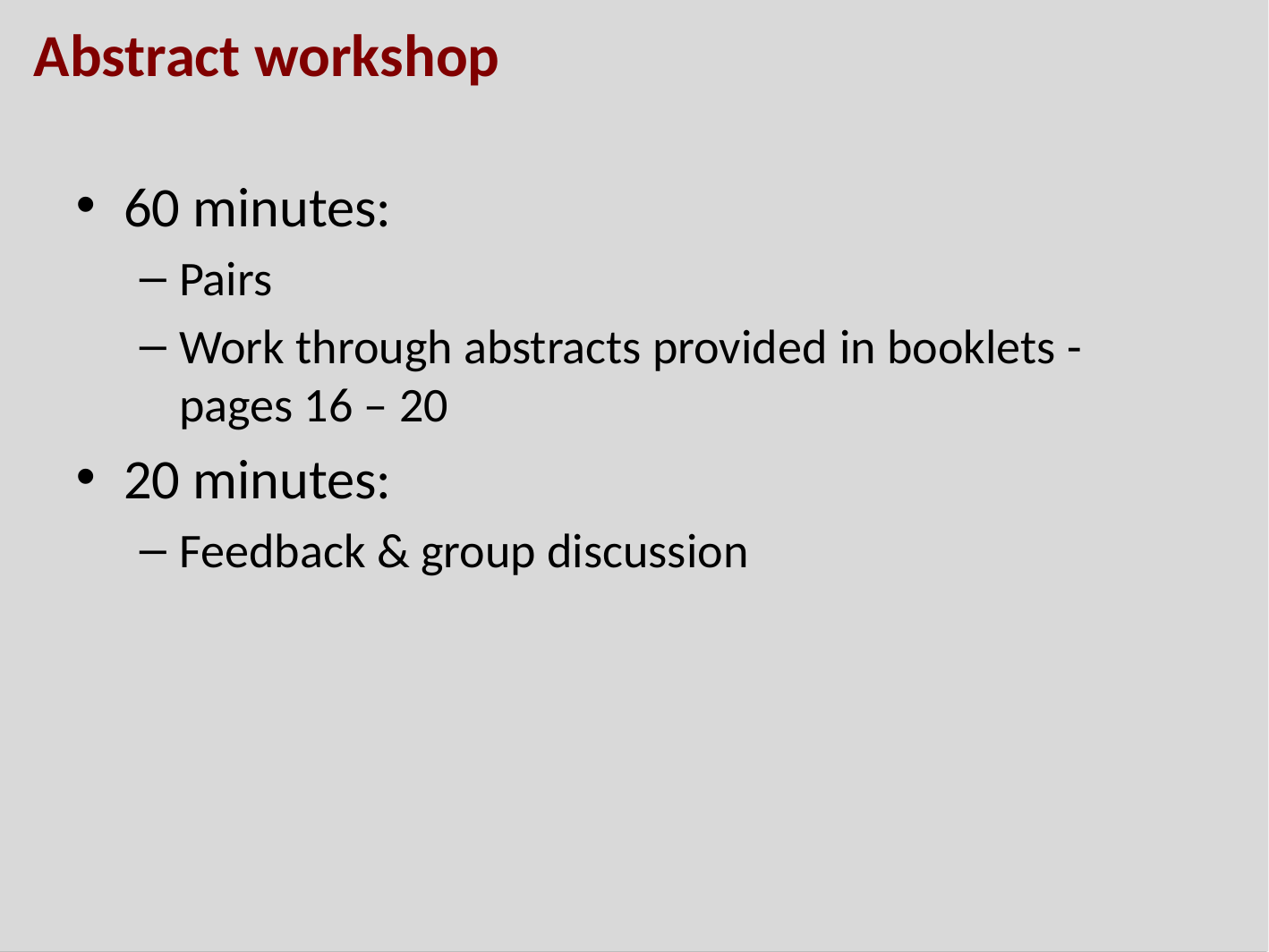

# Abstract workshop
60 minutes:
Pairs
Work through abstracts provided in booklets - pages 16 – 20
20 minutes:
Feedback & group discussion